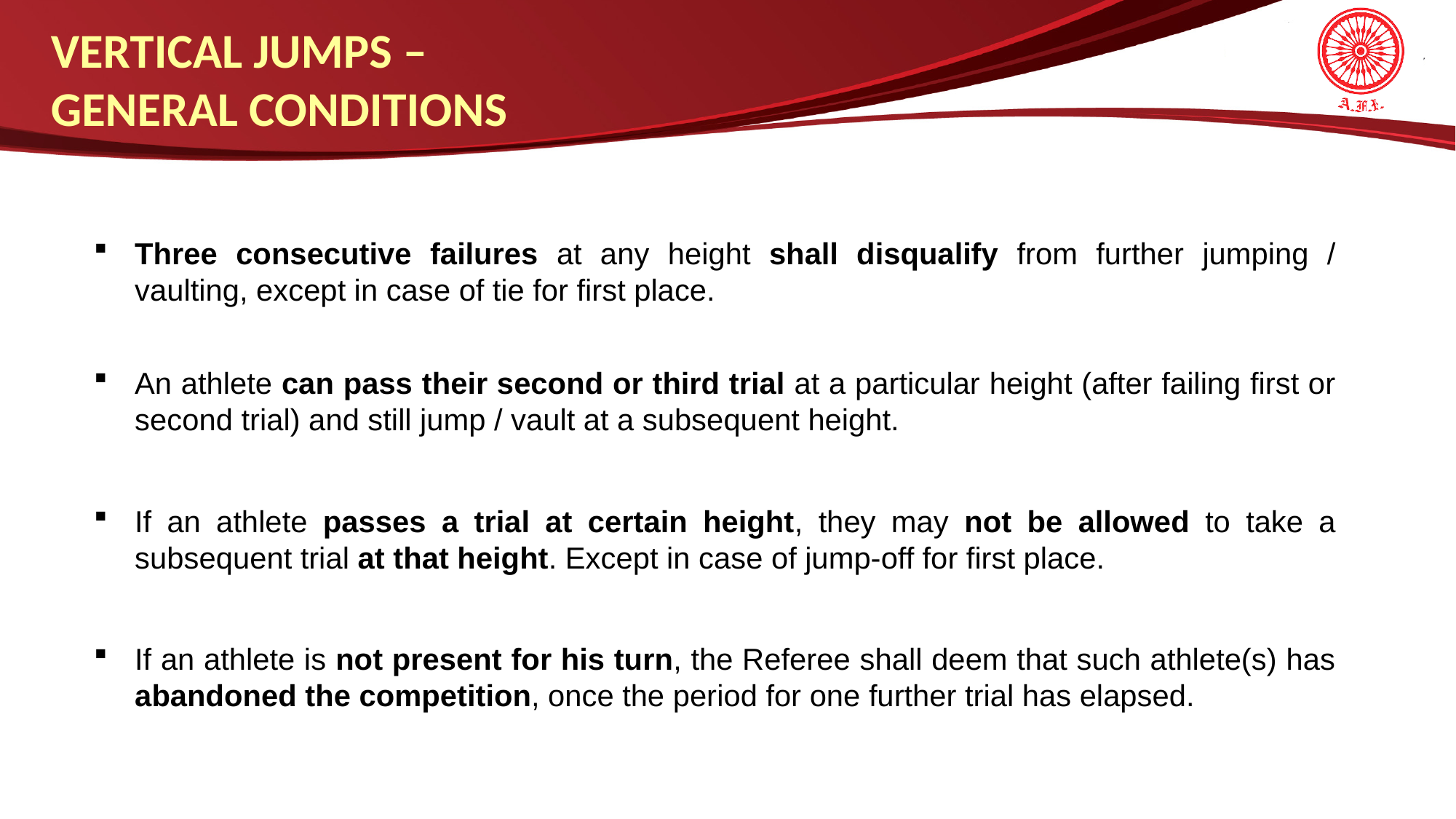

VERTICAL JUMPS –
GENERAL CONDITIONS
Three consecutive failures at any height shall disqualify from further jumping / vaulting, except in case of tie for first place.
An athlete can pass their second or third trial at a particular height (after failing first or second trial) and still jump / vault at a subsequent height.
If an athlete passes a trial at certain height, they may not be allowed to take a subsequent trial at that height. Except in case of jump-off for first place.
If an athlete is not present for his turn, the Referee shall deem that such athlete(s) has abandoned the competition, once the period for one further trial has elapsed.